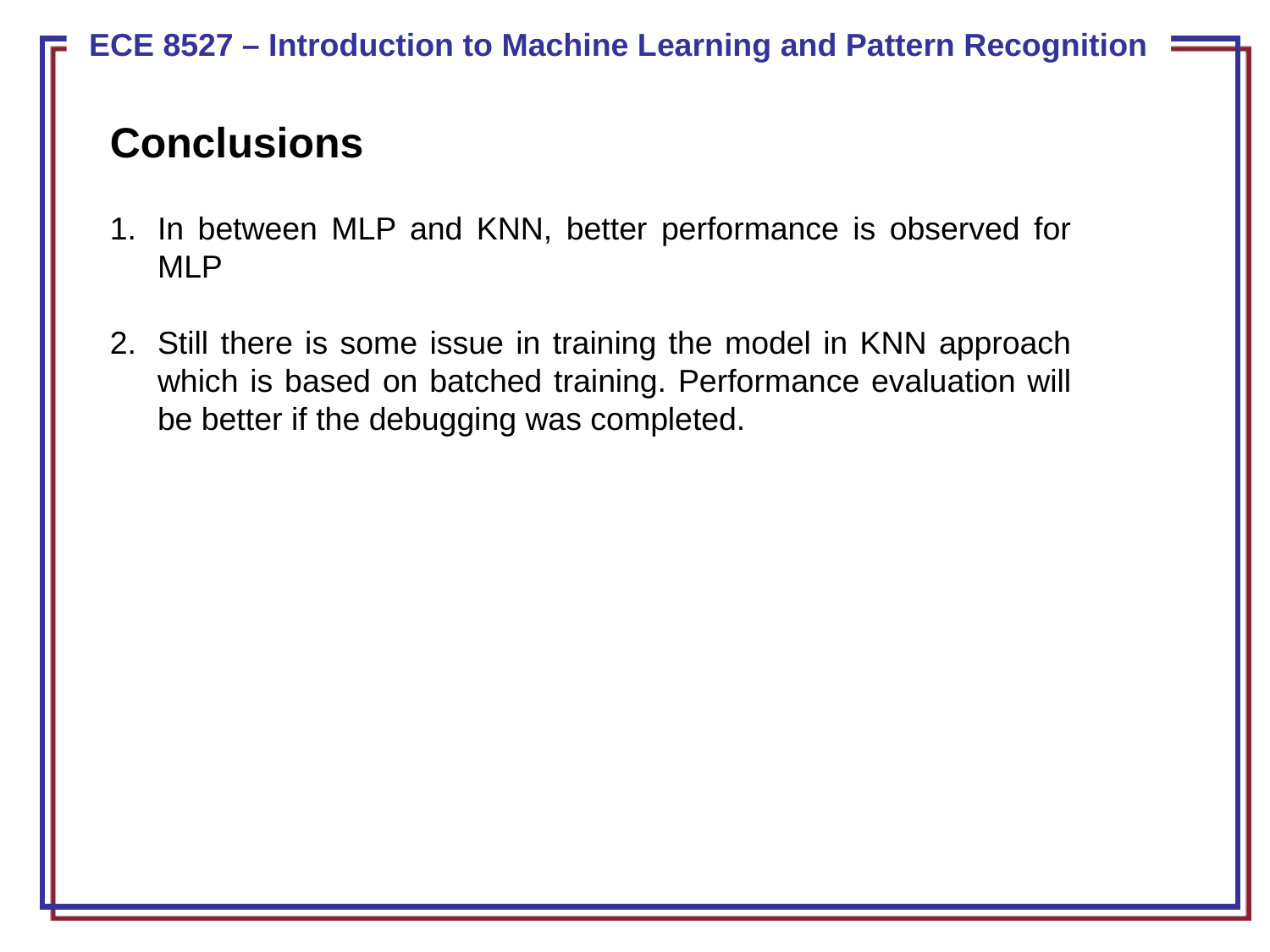

Conclusions
In between MLP and KNN, better performance is observed for MLP

Still there is some issue in training the model in KNN approach which is based on batched training. Performance evaluation will be better if the debugging was completed.